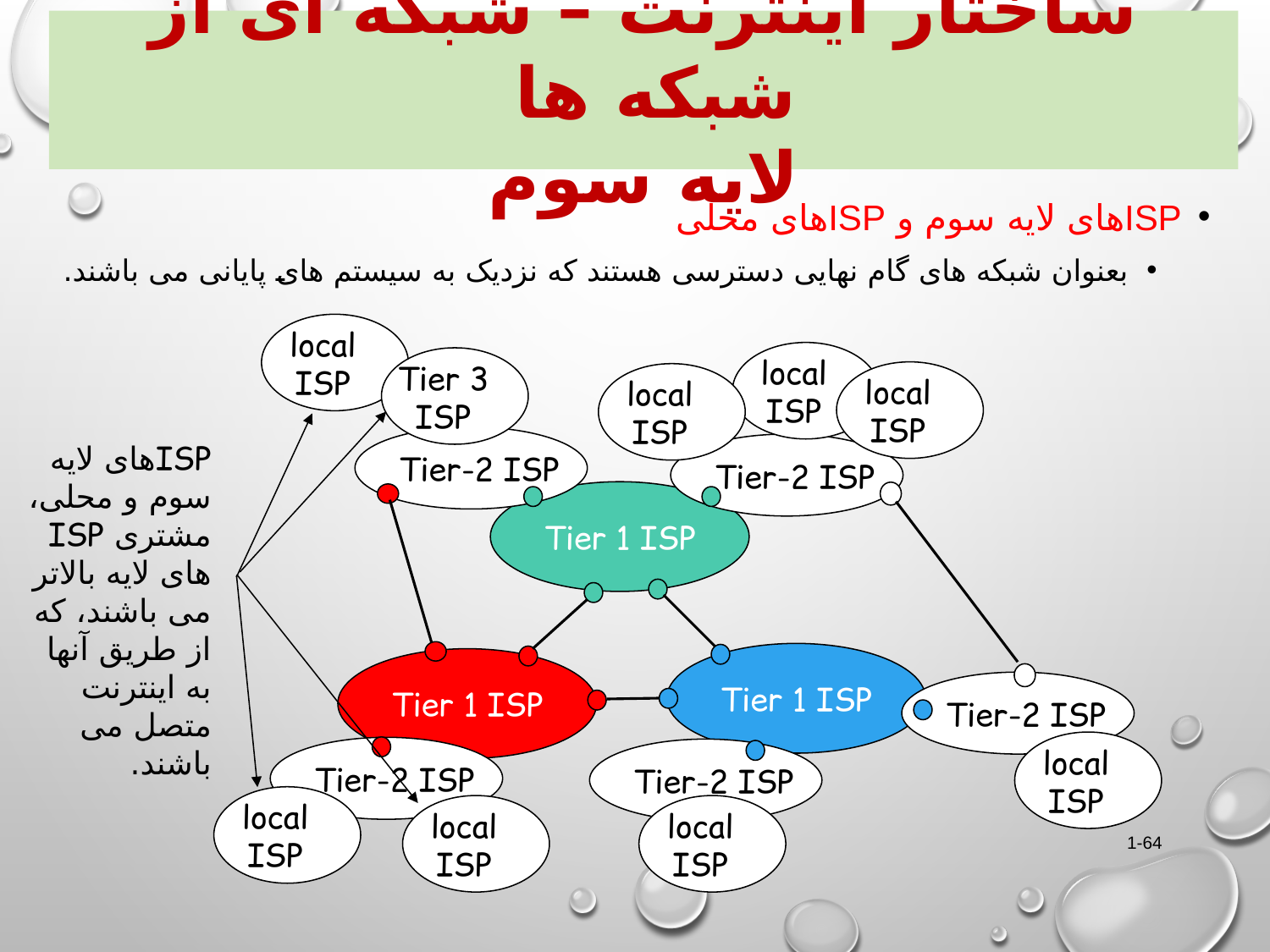

ساختار اینترنت – شبکه ای از شبکه ها
لایه سوم
ISPهای لایه سوم و ISPهای محلی
بعنوان شبکه های گام نهایی دسترسی هستند که نزدیک به سیستم های پایانی می باشند.

local
ISP

local
ISP

Tier 3
ISP

local
ISP

local
ISP

local
ISP

local
ISP

local
ISP

local
ISP

ISPهای لایه سوم و محلی، مشتری ISP های لایه بالاتر می باشند، که از طریق آنها به اینترنت متصل می باشند.

Tier-2 ISP

Tier-2 ISP

Tier-2 ISP

Tier-2 ISP

Tier-2 ISP
Tier 1 ISP

Tier 1 ISP

Tier 1 ISP

1-64